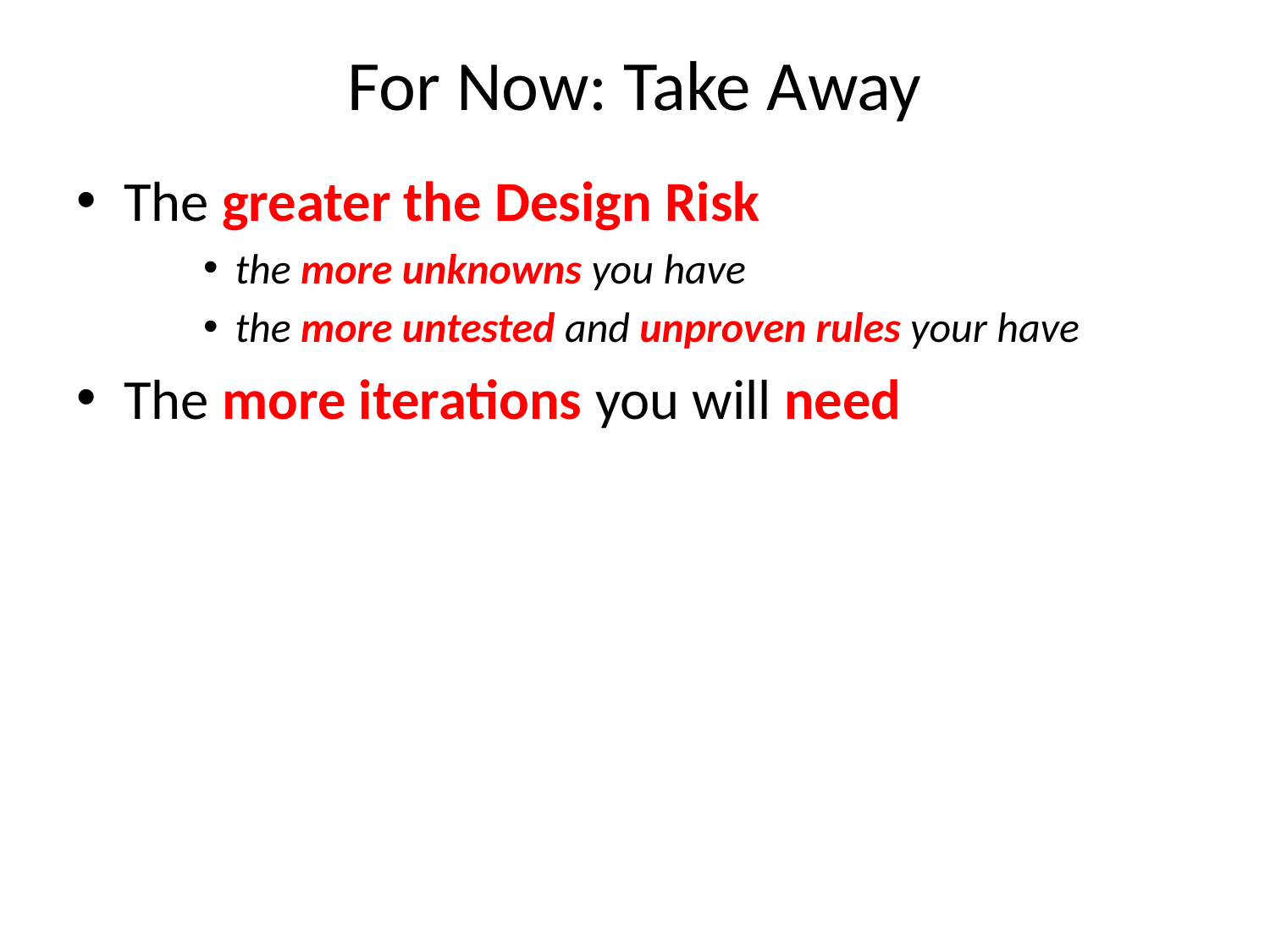

# For Now: Take Away
The greater the Design Risk
the more unknowns you have
the more untested and unproven rules your have
The more iterations you will need